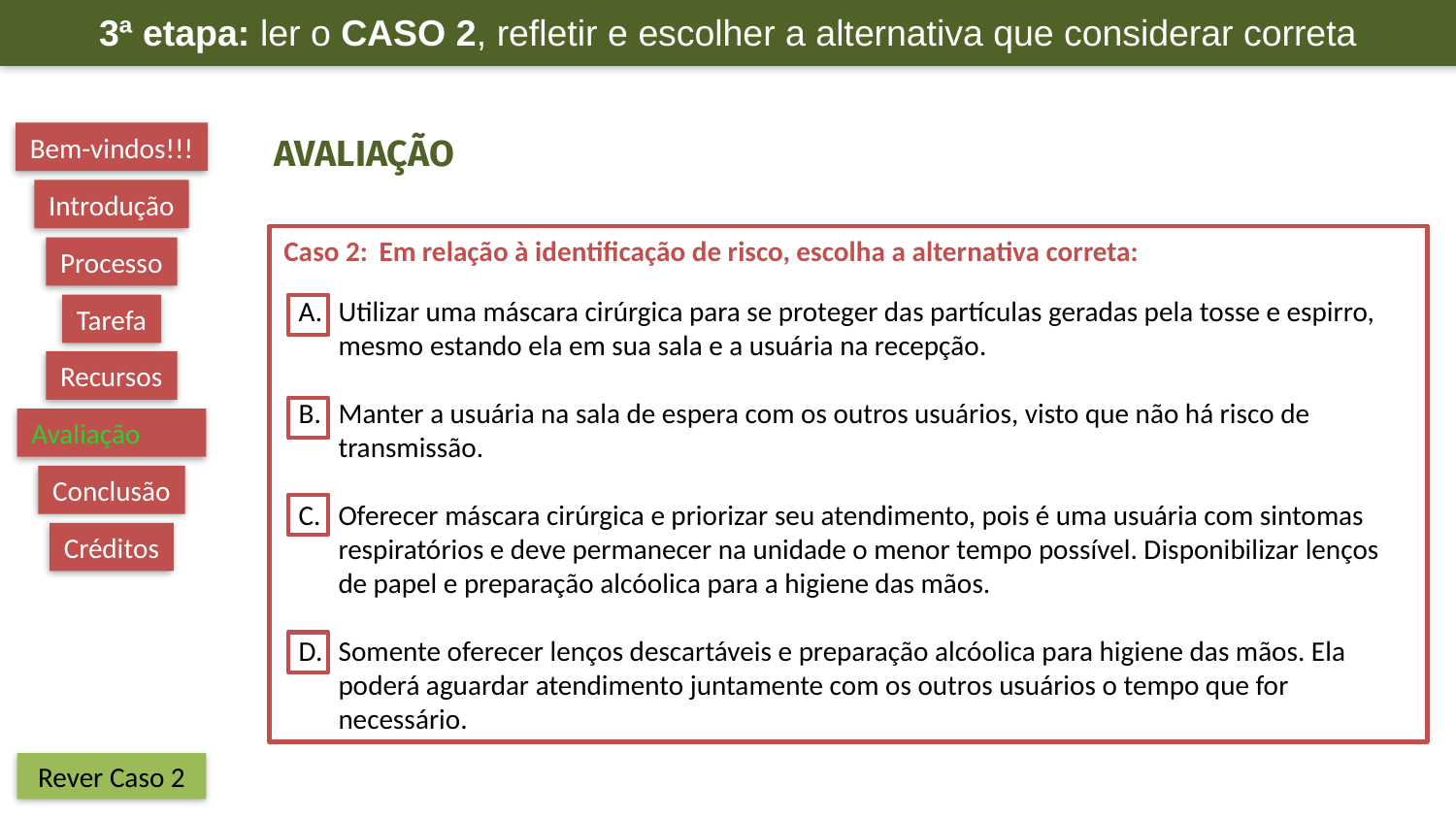

3ª etapa: ler o Caso 2, refletir e escolher a alternativa que considerar correta
Bem-vindos!!!
Avaliação
Introdução
Caso 2:  Em relação à identificação de risco, escolha a alternativa correta:

Utilizar uma máscara cirúrgica para se proteger das partículas geradas pela tosse e espirro, mesmo estando ela em sua sala e a usuária na recepção.

Manter a usuária na sala de espera com os outros usuários, visto que não há risco de transmissão.

Oferecer máscara cirúrgica e priorizar seu atendimento, pois é uma usuária com sintomas respiratórios e deve permanecer na unidade o menor tempo possível. Disponibilizar lenços de papel e preparação alcóolica para a higiene das mãos.

Somente oferecer lenços descartáveis e preparação alcóolica para higiene das mãos. Ela poderá aguardar atendimento juntamente com os outros usuários o tempo que for necessário.
Processo
Tarefa

Recursos

Avaliação
Conclusão

Créditos

Rever Caso 2